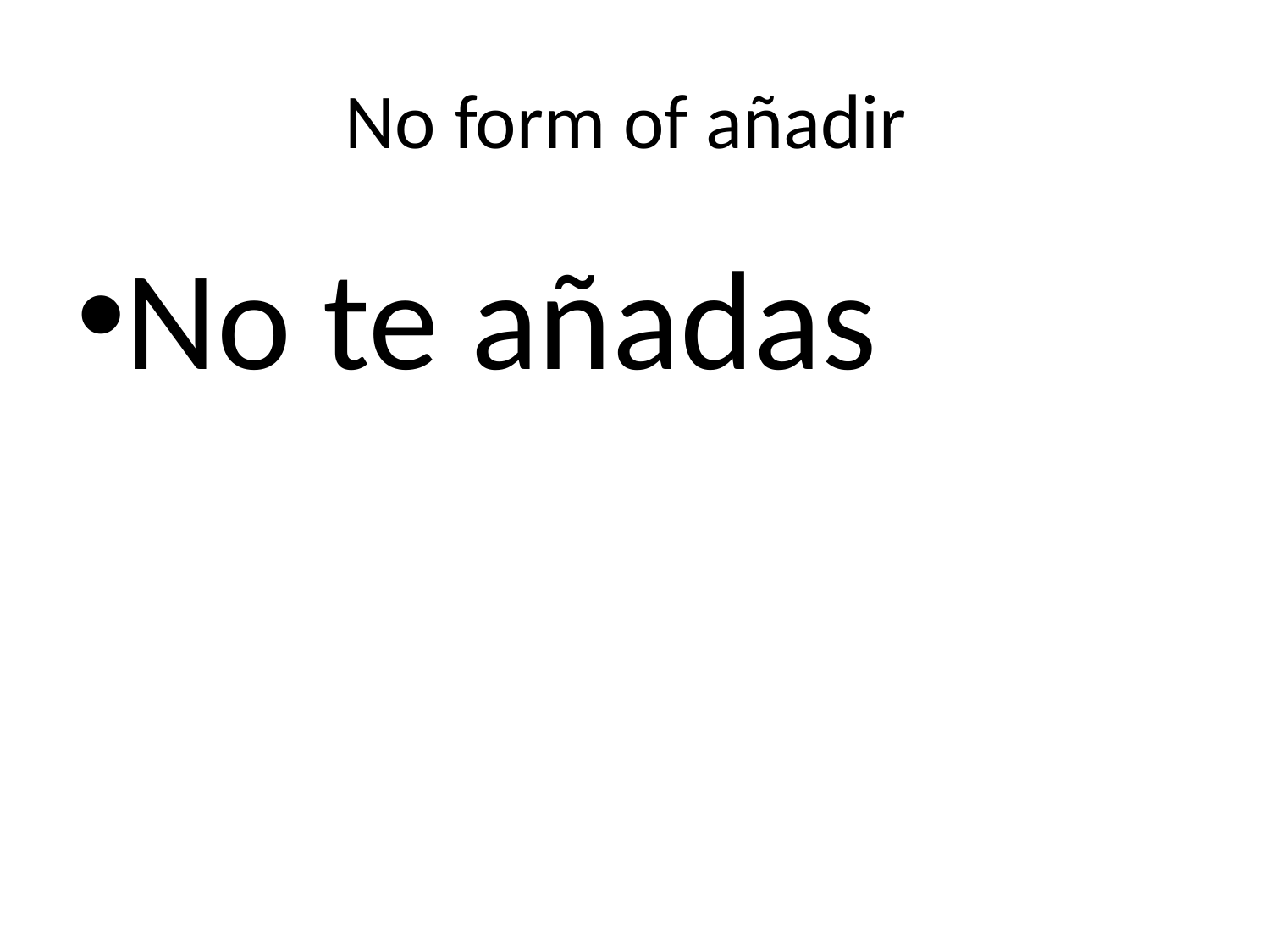

# No form of añadir
No te añadas